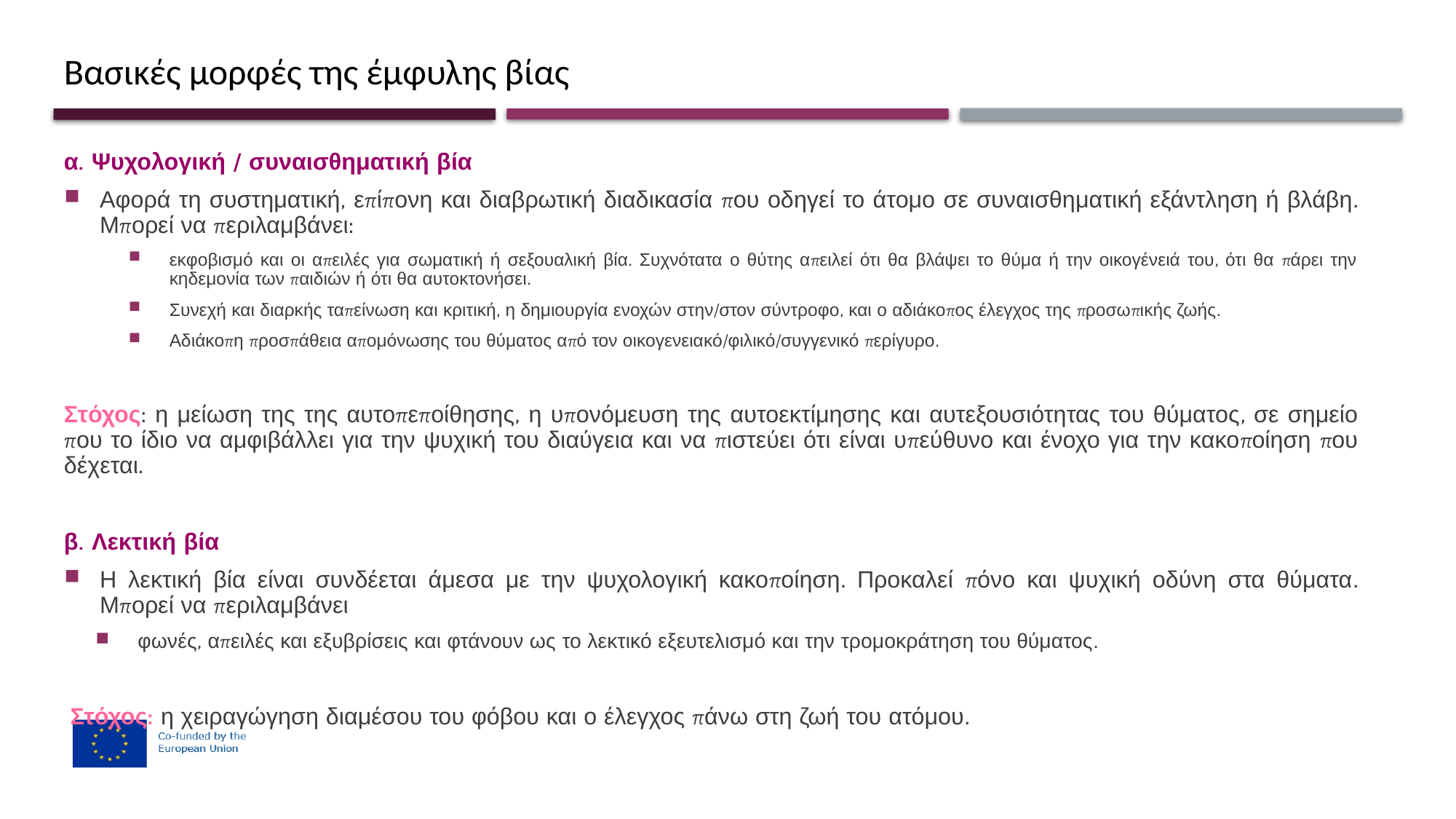

# Βασικές μορφές της έμφυλης βίας
α. Ψυχολογική / συναισθηματική βία
Αφορά τη συστηματική, επίπονη και διαβρωτική διαδικασία που οδηγεί το άτομο σε συναισθηματική εξάντληση ή βλάβη. Μπορεί να περιλαμβάνει:
εκφοβισμό και οι απειλές για σωματική ή σεξουαλική βία. Συχνότατα ο θύτης απειλεί ότι θα βλάψει το θύμα ή την οικογένειά του, ότι θα πάρει την κηδεμονία των παιδιών ή ότι θα αυτοκτονήσει.
Συνεχή και διαρκής ταπείνωση και κριτική, η δημιουργία ενοχών στην/στον σύντροφο, και ο αδιάκοπος έλεγχος της προσωπικής ζωής.
Αδιάκοπη προσπάθεια απομόνωσης του θύματος από τον οικογενειακό/φιλικό/συγγενικό περίγυρο.

Στόχος: η μείωση της της αυτοπεποίθησης, η υπονόμευση της αυτοεκτίμησης και αυτεξουσιότητας του θύματος, σε σημείο που το ίδιο να αμφιβάλλει για την ψυχική του διαύγεια και να πιστεύει ότι είναι υπεύθυνο και ένοχο για την κακοποίηση που δέχεται.

β. Λεκτική βία
Η λεκτική βία είναι συνδέεται άμεσα με την ψυχολογική κακοποίηση. Προκαλεί πόνο και ψυχική οδύνη στα θύματα. Μπορεί να περιλαμβάνει
φωνές, απειλές και εξυβρίσεις και φτάνουν ως το λεκτικό εξευτελισμό και την τρομοκράτηση του θύματος.

Στόχος: η χειραγώγηση διαμέσου του φόβου και ο έλεγχος πάνω στη ζωή του ατόμου.